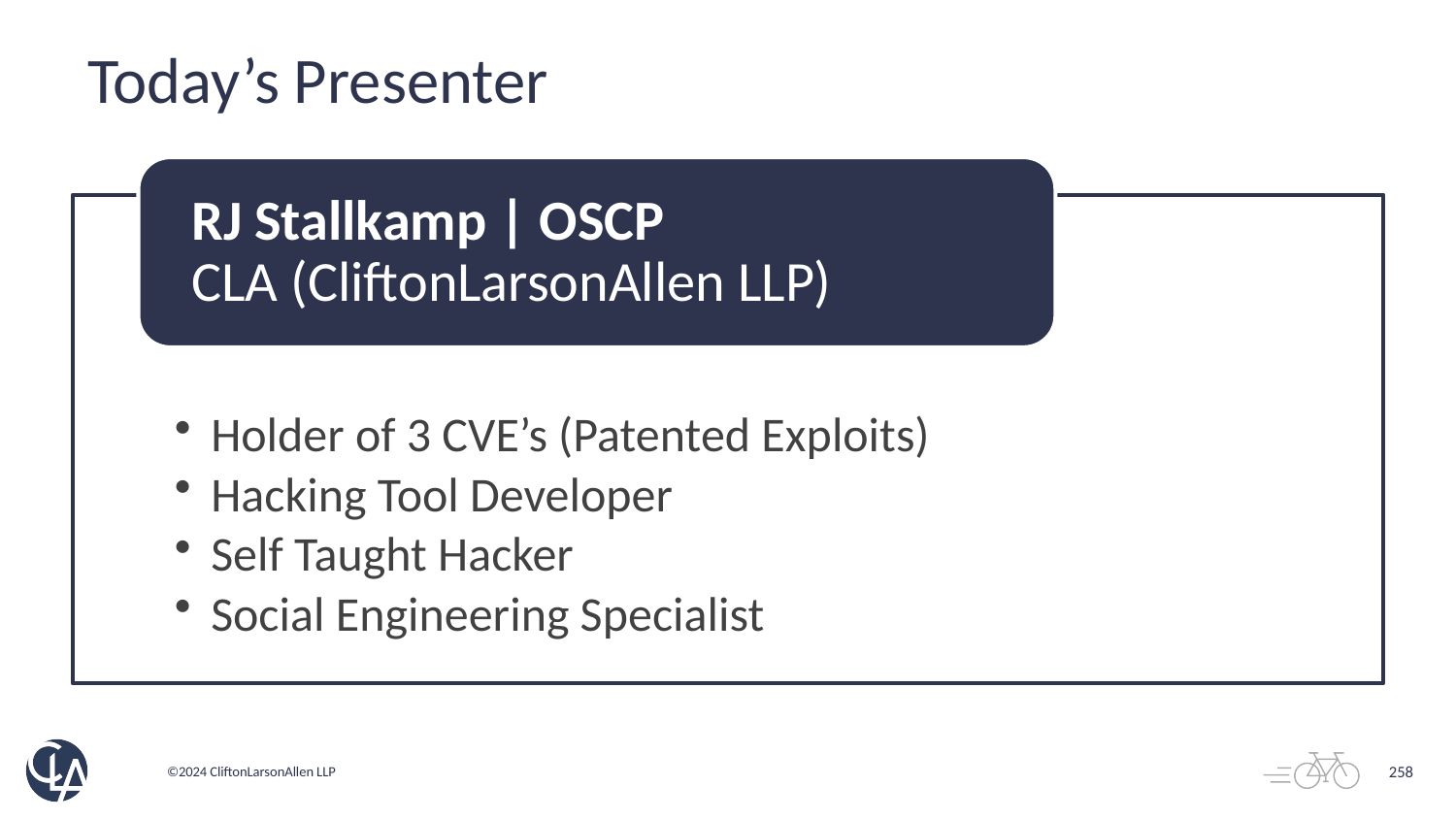

# Today’s Presenter
Holder of 3 CVE’s (Patented Exploits)
Hacking Tool Developer
Self Taught Hacker
Social Engineering Specialist
RJ Stallkamp | OSCP
CLA (CliftonLarsonAllen LLP)
258